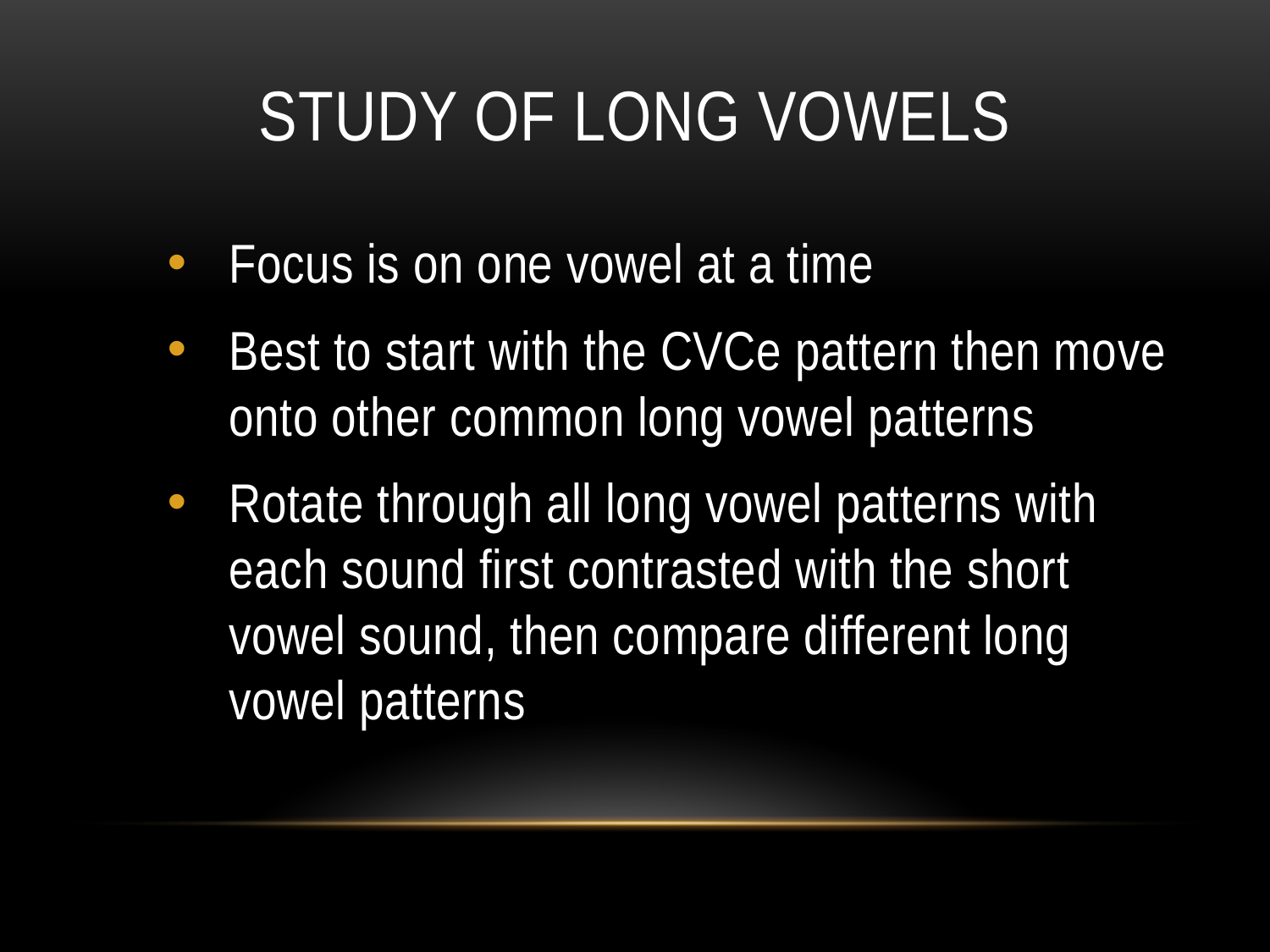

# Study of long vowels
Focus is on one vowel at a time
Best to start with the CVCe pattern then move onto other common long vowel patterns
Rotate through all long vowel patterns with each sound first contrasted with the short vowel sound, then compare different long vowel patterns